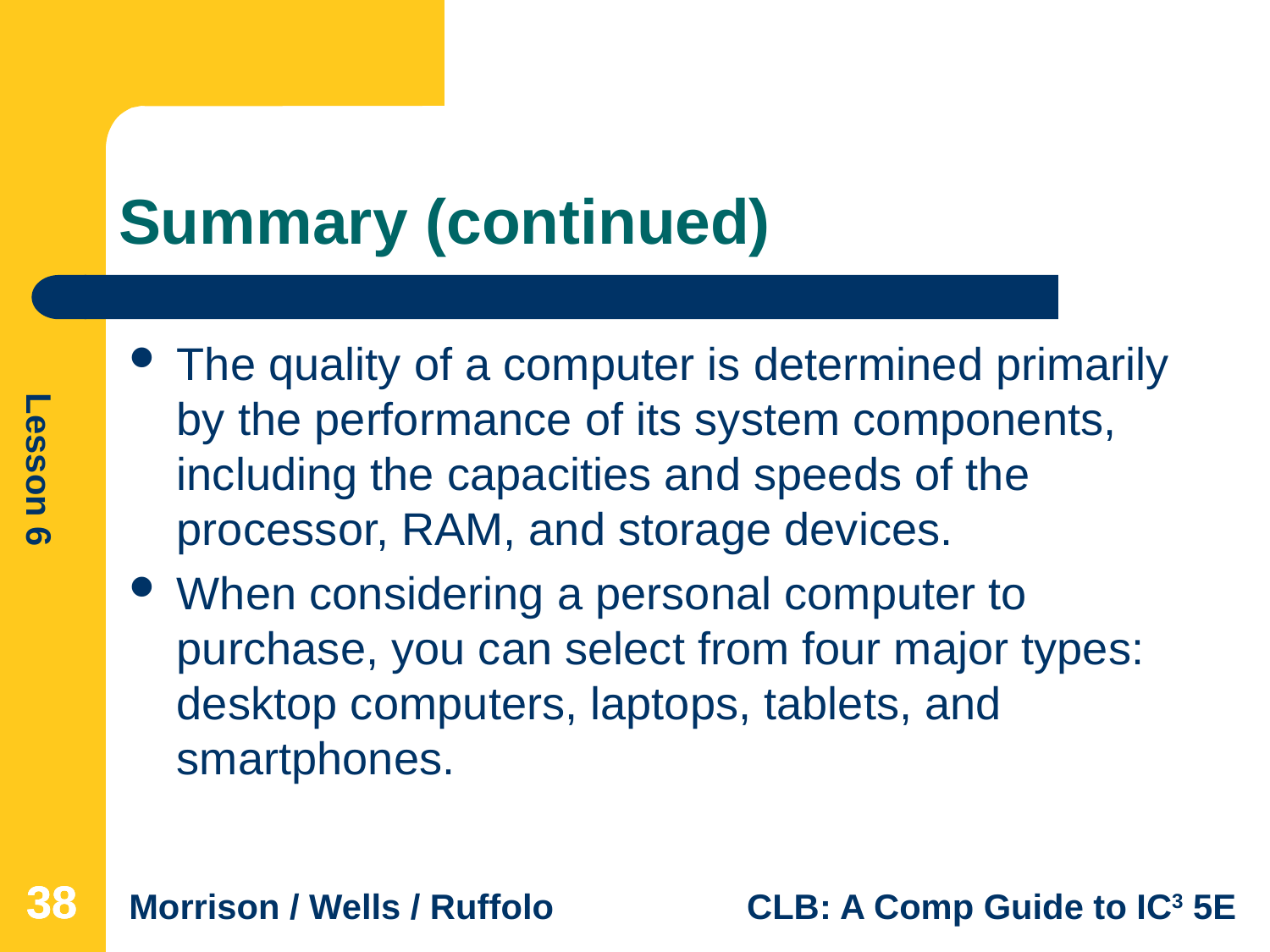

# Summary (continued)
The quality of a computer is determined primarily by the performance of its system components, including the capacities and speeds of the processor, RAM, and storage devices.
When considering a personal computer to purchase, you can select from four major types: desktop computers, laptops, tablets, and smartphones.
38
38
38